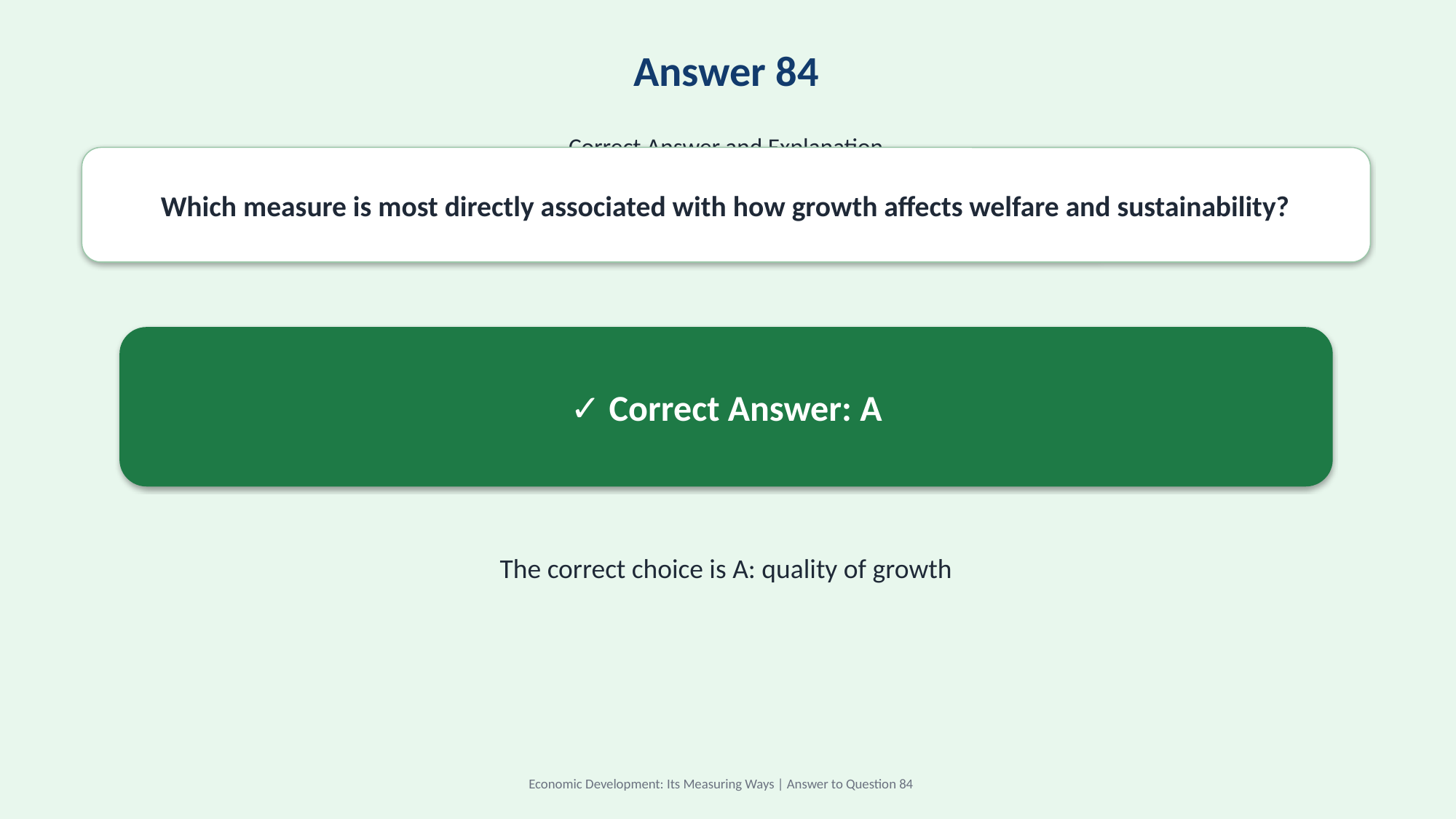

Answer 84
Correct Answer and Explanation
Which measure is most directly associated with how growth affects welfare and sustainability?
✓ Correct Answer: A
The correct choice is A: quality of growth
Economic Development: Its Measuring Ways | Answer to Question 84